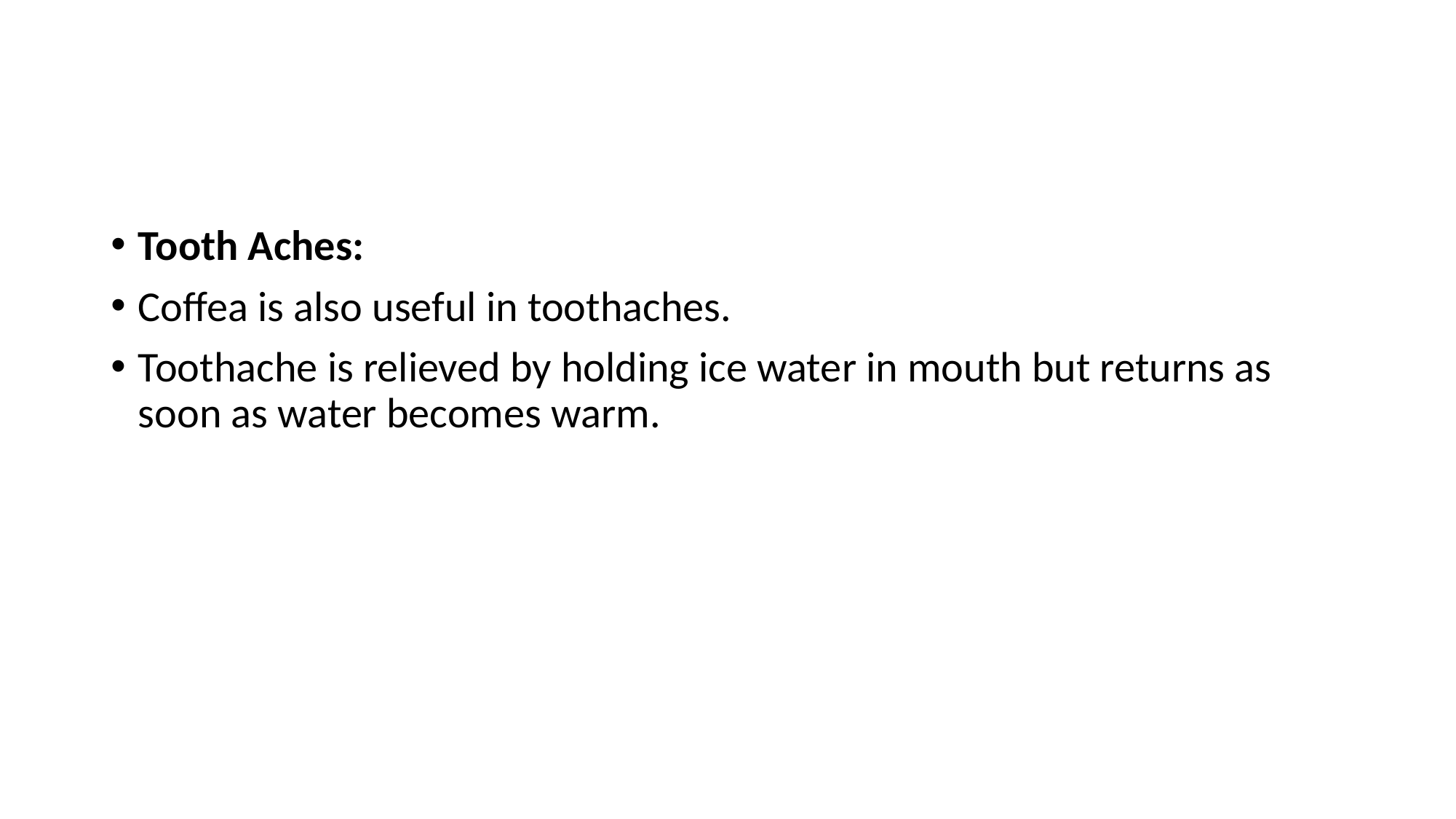

Tooth Aches:
Coffea is also useful in toothaches.
Toothache is relieved by holding ice water in mouth but returns as soon as water becomes warm.